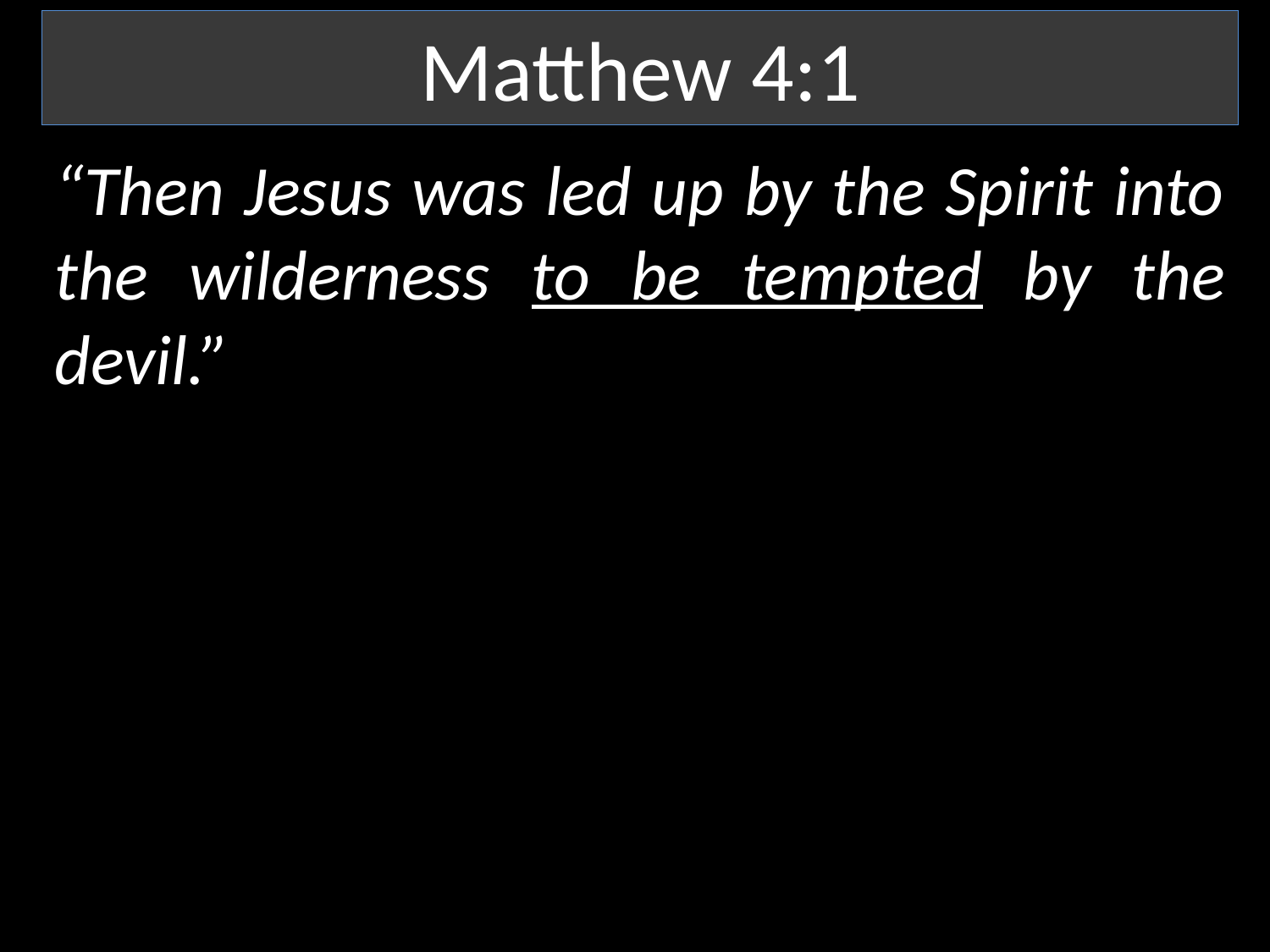

Matthew 4:1
“Then Jesus was led up by the Spirit into the wilderness to be tempted by the devil.”